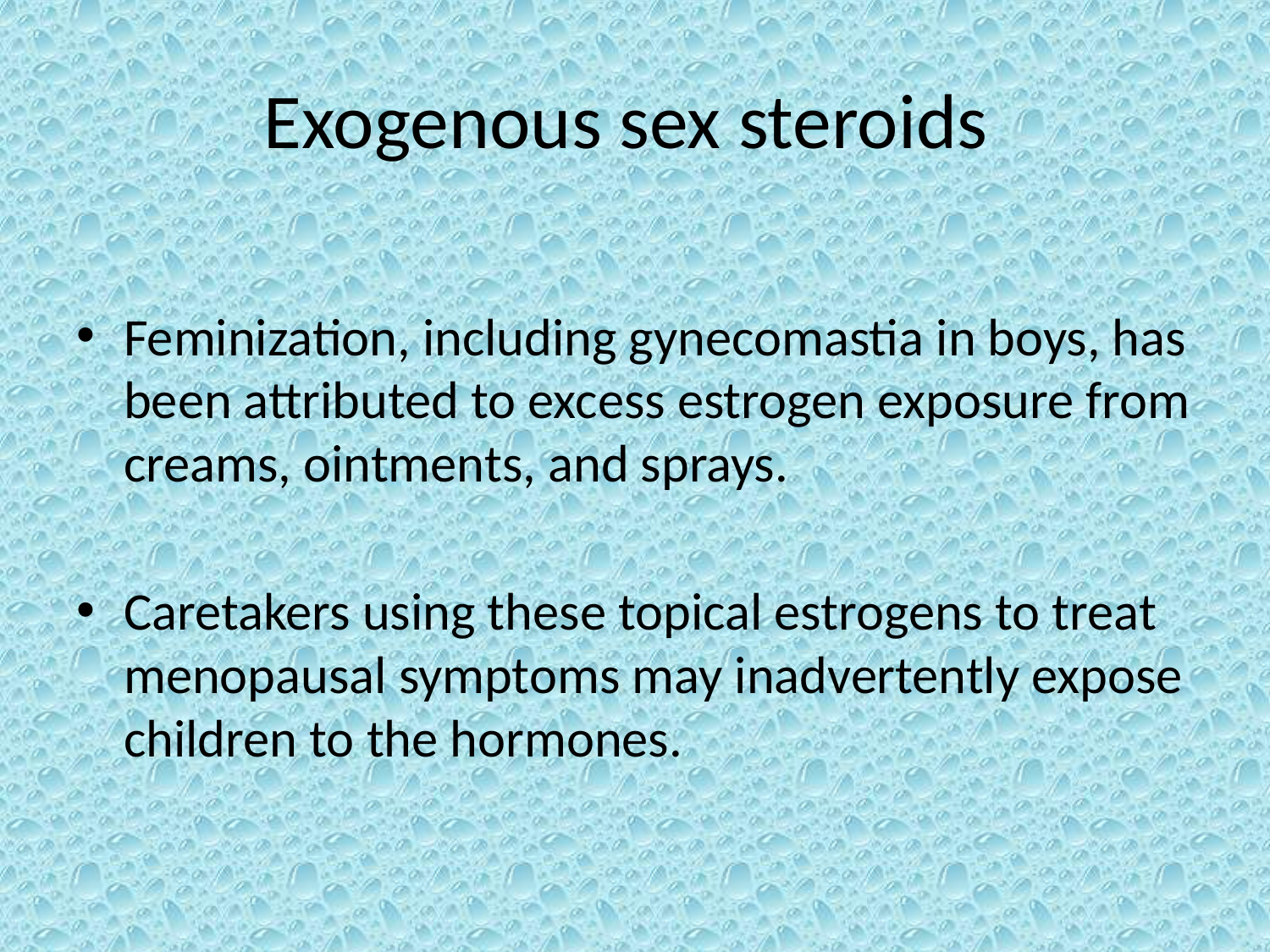

# Exogenous sex steroids

Feminization, including gynecomastia in boys, has been attributed to excess estrogen exposure from creams, ointments, and sprays.

Caretakers using these topical estrogens to treat menopausal symptoms may inadvertently expose children to the hormones.